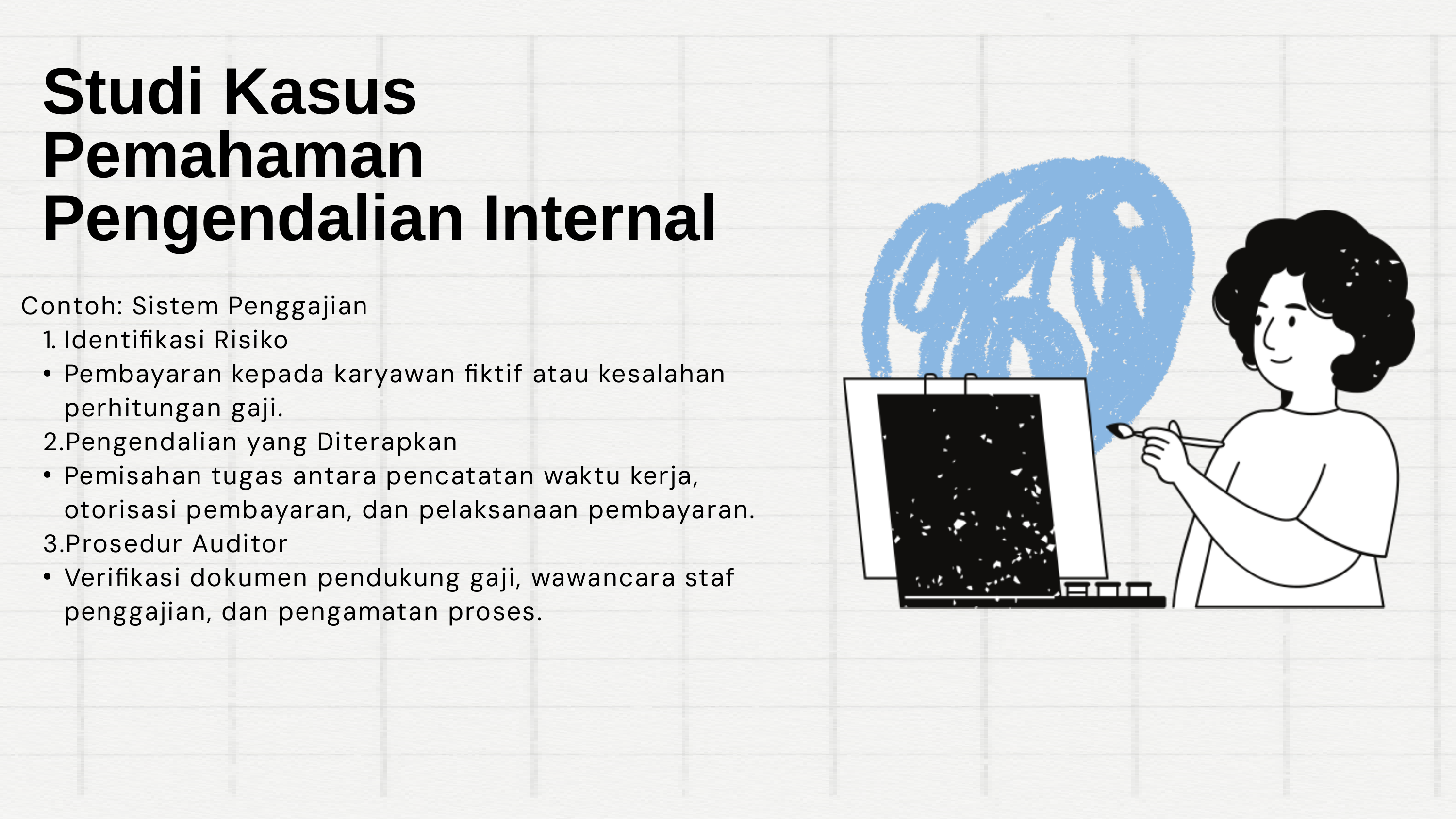

Studi Kasus Pemahaman Pengendalian Internal

Contoh: Sistem Penggajian
Identifikasi Risiko
Pembayaran kepada karyawan fiktif atau kesalahan perhitungan gaji.
2.Pengendalian yang Diterapkan
Pemisahan tugas antara pencatatan waktu kerja, otorisasi pembayaran, dan pelaksanaan pembayaran.
3.Prosedur Auditor
Verifikasi dokumen pendukung gaji, wawancara staf penggajian, dan pengamatan proses.